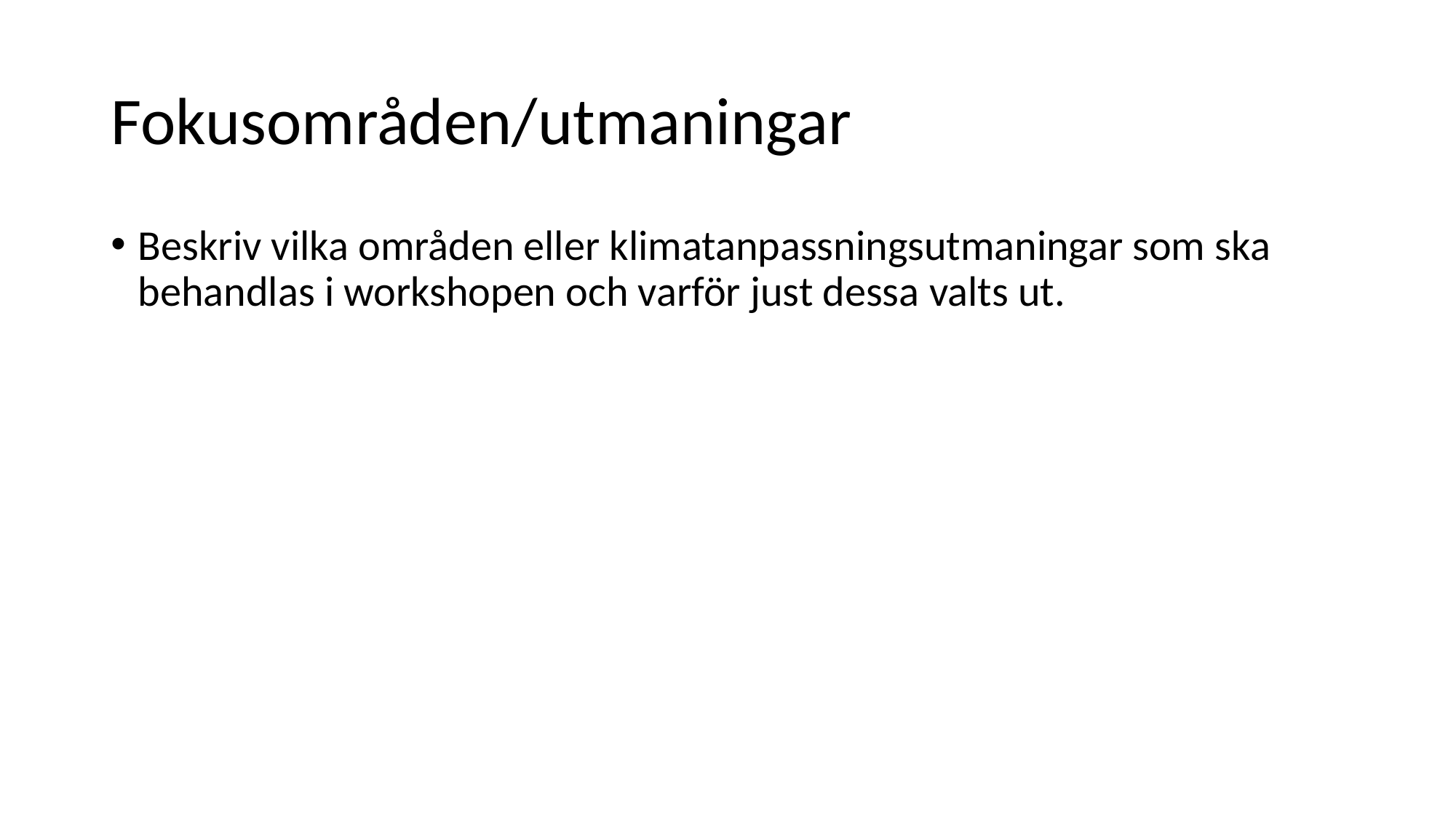

# Fokusområden/utmaningar
Beskriv vilka områden eller klimatanpassningsutmaningar som ska behandlas i workshopen och varför just dessa valts ut.